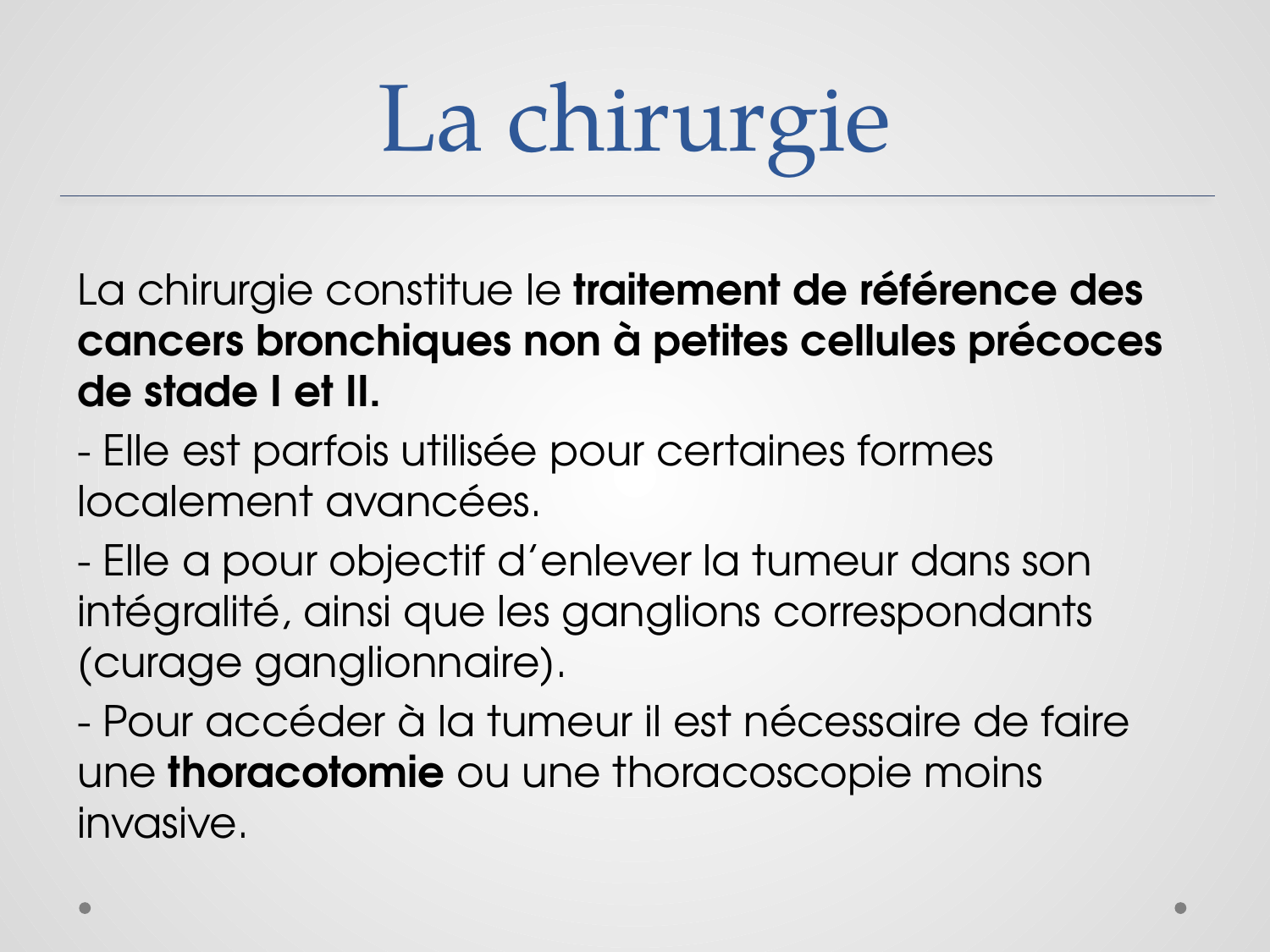

# La chirurgie
La chirurgie constitue le traitement de référence des cancers bronchiques non à petites cellules précoces de stade I et II.
- Elle est parfois utilisée pour certaines formes localement avancées.
- Elle a pour objectif d’enlever la tumeur dans son intégralité, ainsi que les ganglions correspondants (curage ganglionnaire).
- Pour accéder à la tumeur il est nécessaire de faire une thoracotomie ou une thoracoscopie moins invasive.